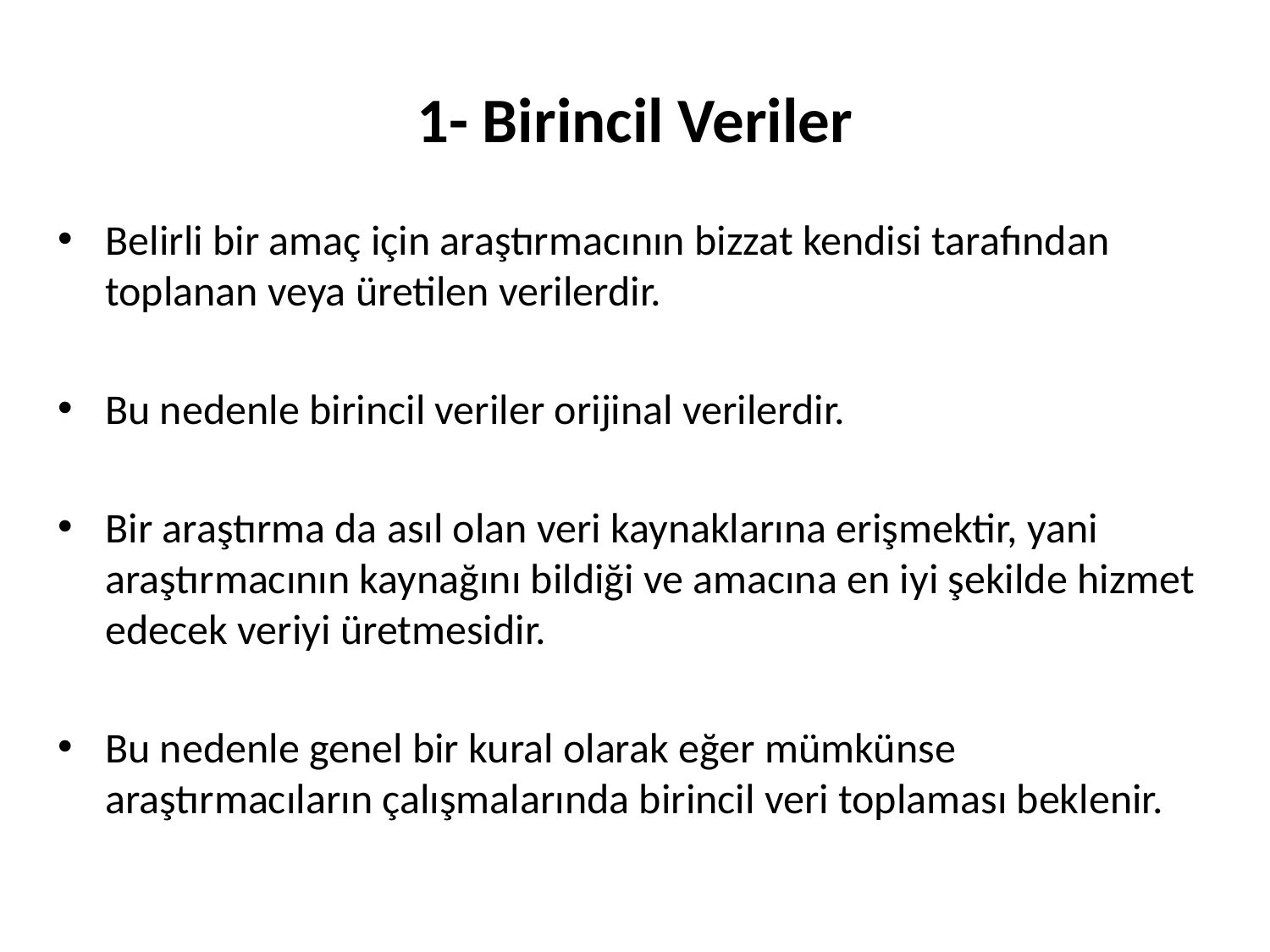

# 1- Birincil Veriler
Belirli bir amaç için araştırmacının bizzat kendisi tarafından toplanan veya üretilen verilerdir.

Bu nedenle birincil veriler orijinal verilerdir.

Bir araştırma da asıl olan veri kaynaklarına erişmektir, yani araştırmacının kaynağını bildiği ve amacına en iyi şekilde hizmet edecek veriyi üretmesidir.

Bu nedenle genel bir kural olarak eğer mümkünse araştırmacıların çalışmalarında birincil veri toplaması beklenir.